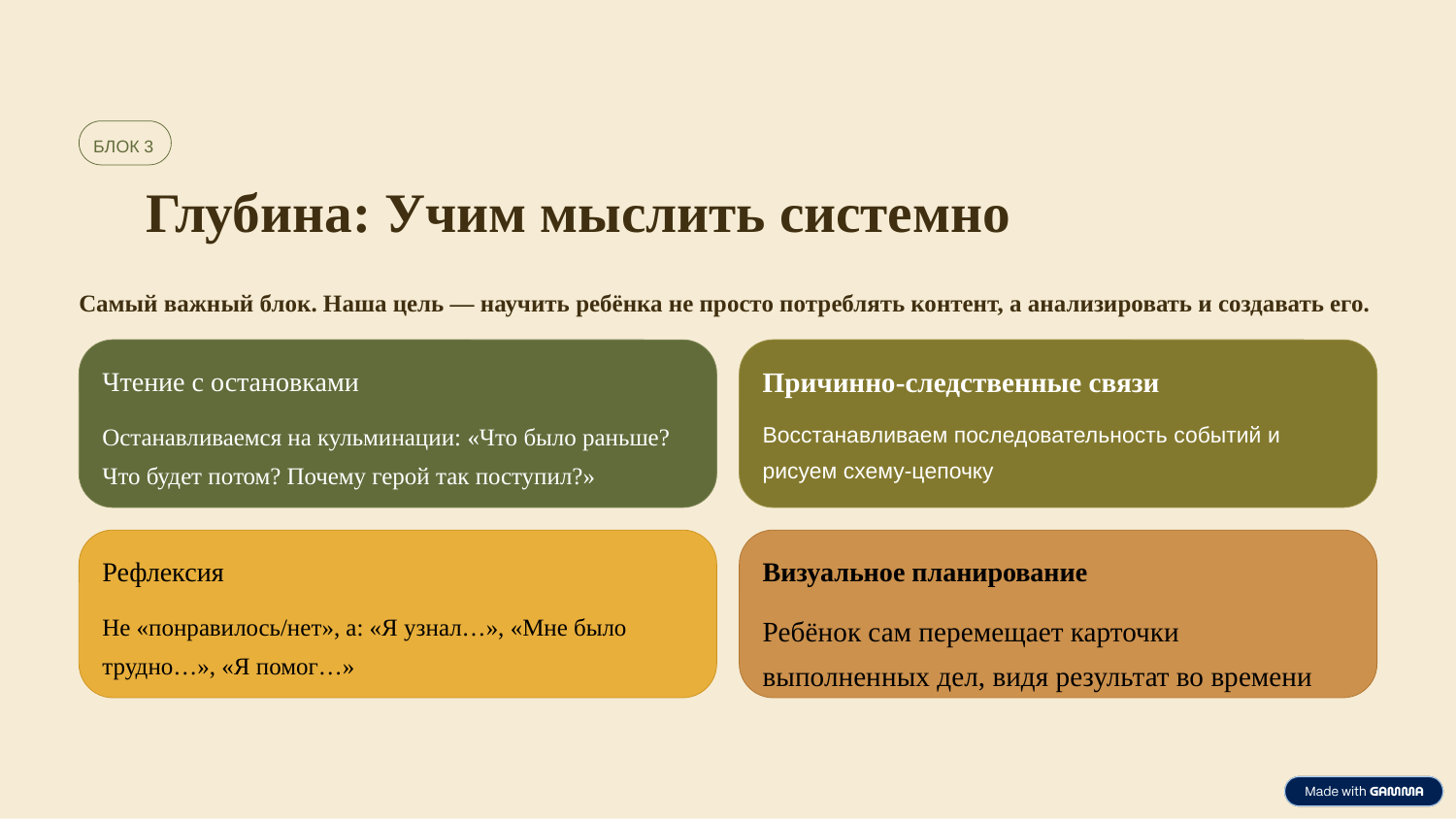

БЛОК 3
Глубина: Учим мыслить системно
Самый важный блок. Наша цель — научить ребёнка не просто потреблять контент, а анализировать и создавать его.

Чтение с остановками
Причинно-следственные связи
Останавливаемся на кульминации: «Что было раньше? Что будет потом? Почему герой так поступил?»
Восстанавливаем последовательность событий и рисуем схему-цепочку

Рефлексия
Визуальное планирование
Не «понравилось/нет», а: «Я узнал…», «Мне было трудно…», «Я помог…»
Ребёнок сам перемещает карточки выполненных дел, видя результат во времени